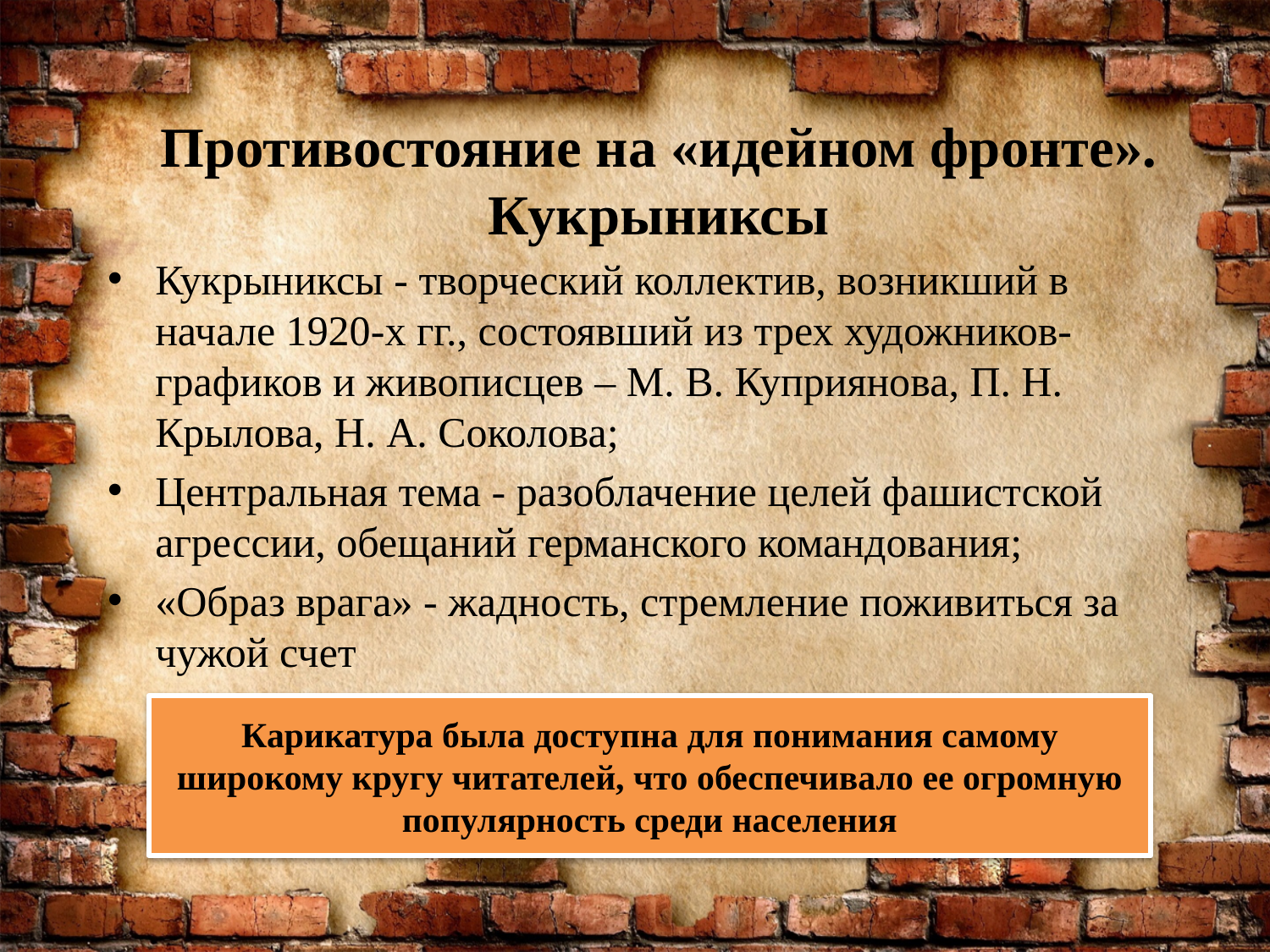

# Противостояние на «идейном фронте». Кукрыниксы
Кукрыниксы - творческий коллектив, возникший в начале 1920-х гг., состоявший из трех художников-графиков и живописцев – М. В. Куприянова, П. Н. Крылова, Н. А. Соколова;
Центральная тема - разоблачение целей фашистской агрессии, обещаний германского командования;
«Образ врага» - жадность, стремление поживиться за чужой счет

Карикатура была доступна для понимания самому широкому кругу читателей, что обеспечивало ее огромную популярность среди населения